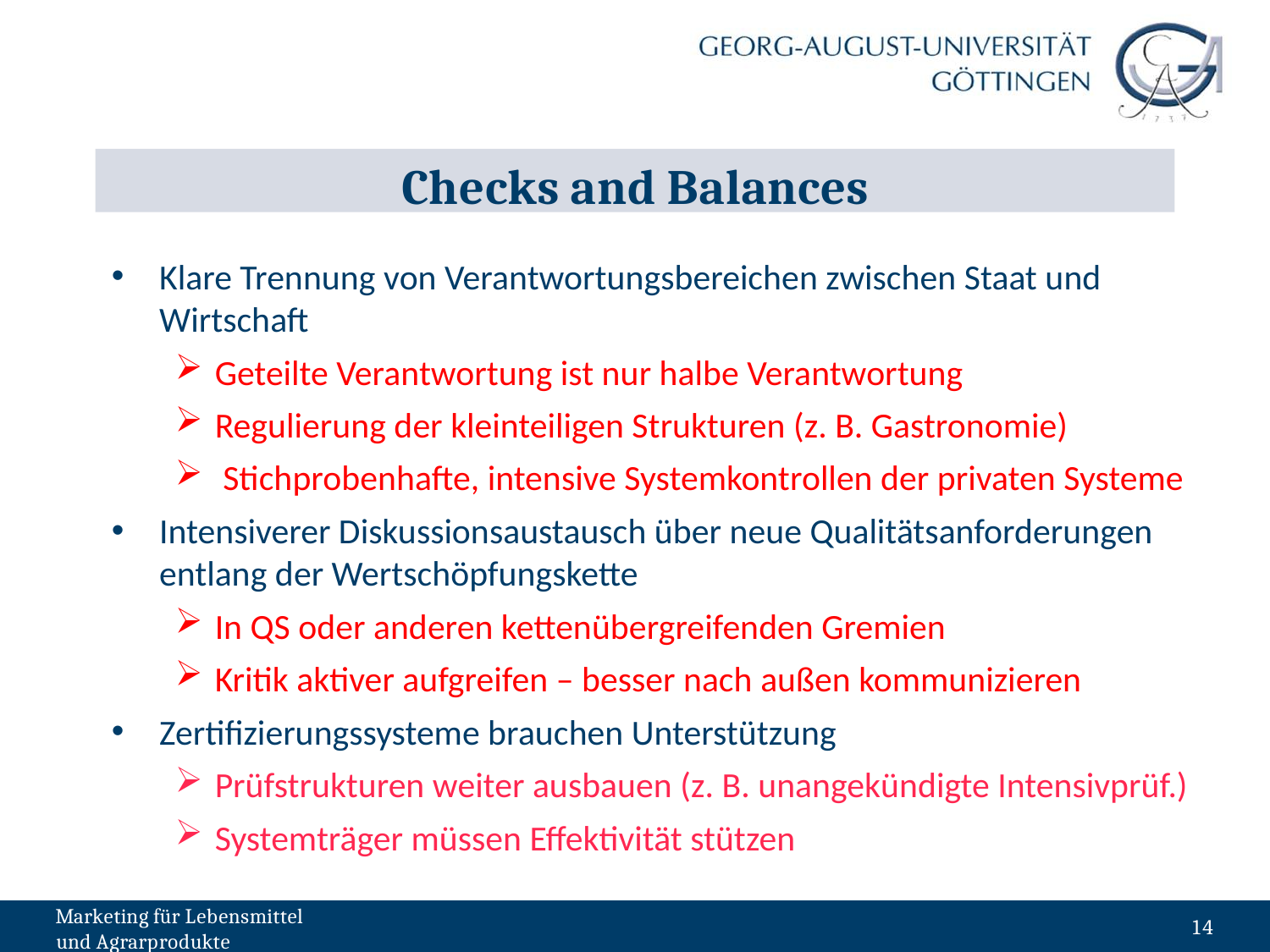

# Checks and Balances
Klare Trennung von Verantwortungsbereichen zwischen Staat und Wirtschaft
Geteilte Verantwortung ist nur halbe Verantwortung
Regulierung der kleinteiligen Strukturen (z. B. Gastronomie)
 Stichprobenhafte, intensive Systemkontrollen der privaten Systeme
Intensiverer Diskussionsaustausch über neue Qualitätsanforderungen entlang der Wertschöpfungskette
In QS oder anderen kettenübergreifenden Gremien
Kritik aktiver aufgreifen – besser nach außen kommunizieren
Zertifizierungssysteme brauchen Unterstützung
Prüfstrukturen weiter ausbauen (z. B. unangekündigte Intensivprüf.)
Systemträger müssen Effektivität stützen
14